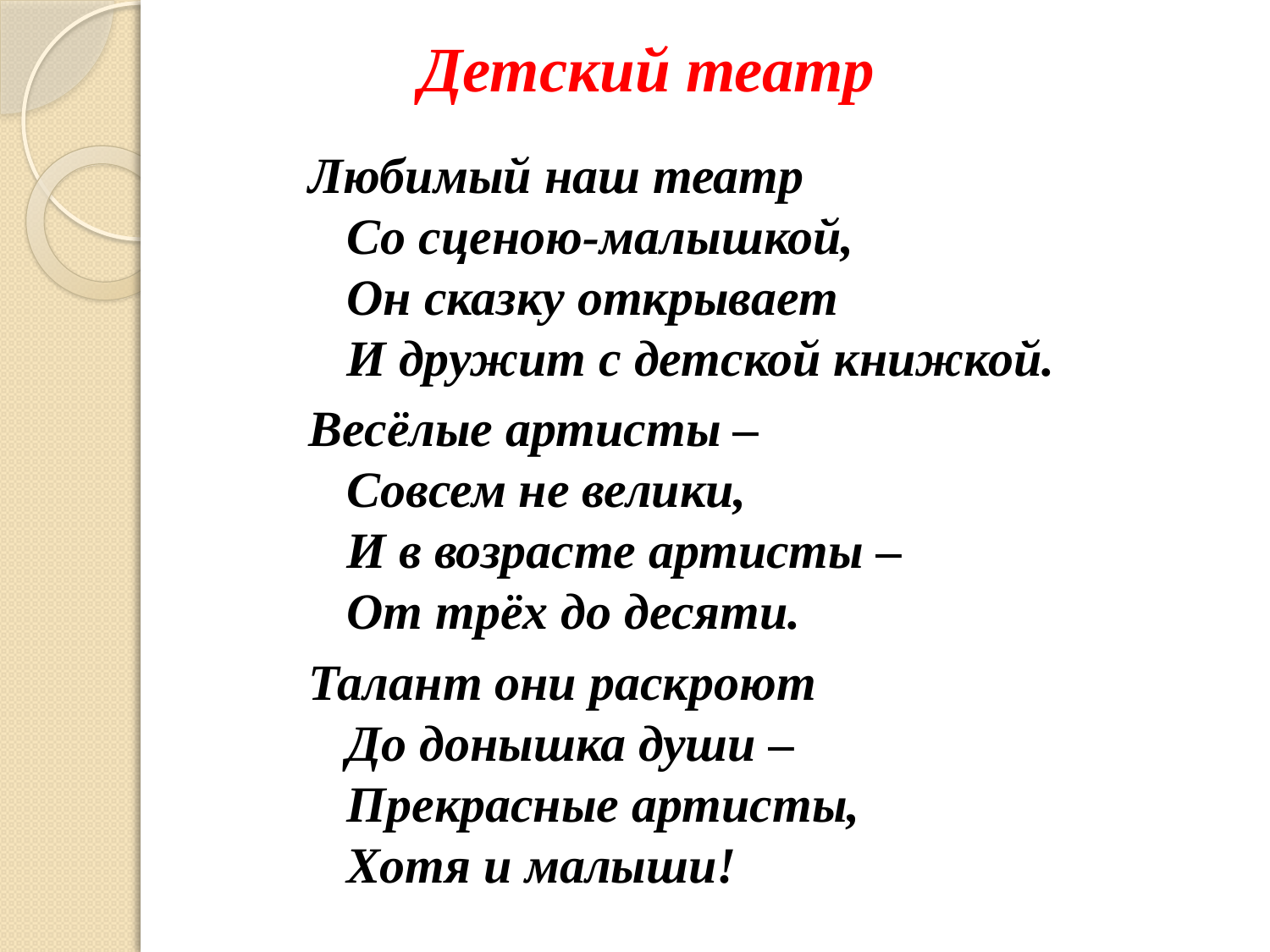

# Детский театр
Любимый наш театр
Со сценою-малышкой,
Он сказку открывает
И дружит с детской книжкой.
Весёлые артисты –
Совсем не велики,
И в возрасте артисты –
От трёх до десяти.
Талант они раскроют
До донышка души –
Прекрасные артисты,
Хотя и малыши!